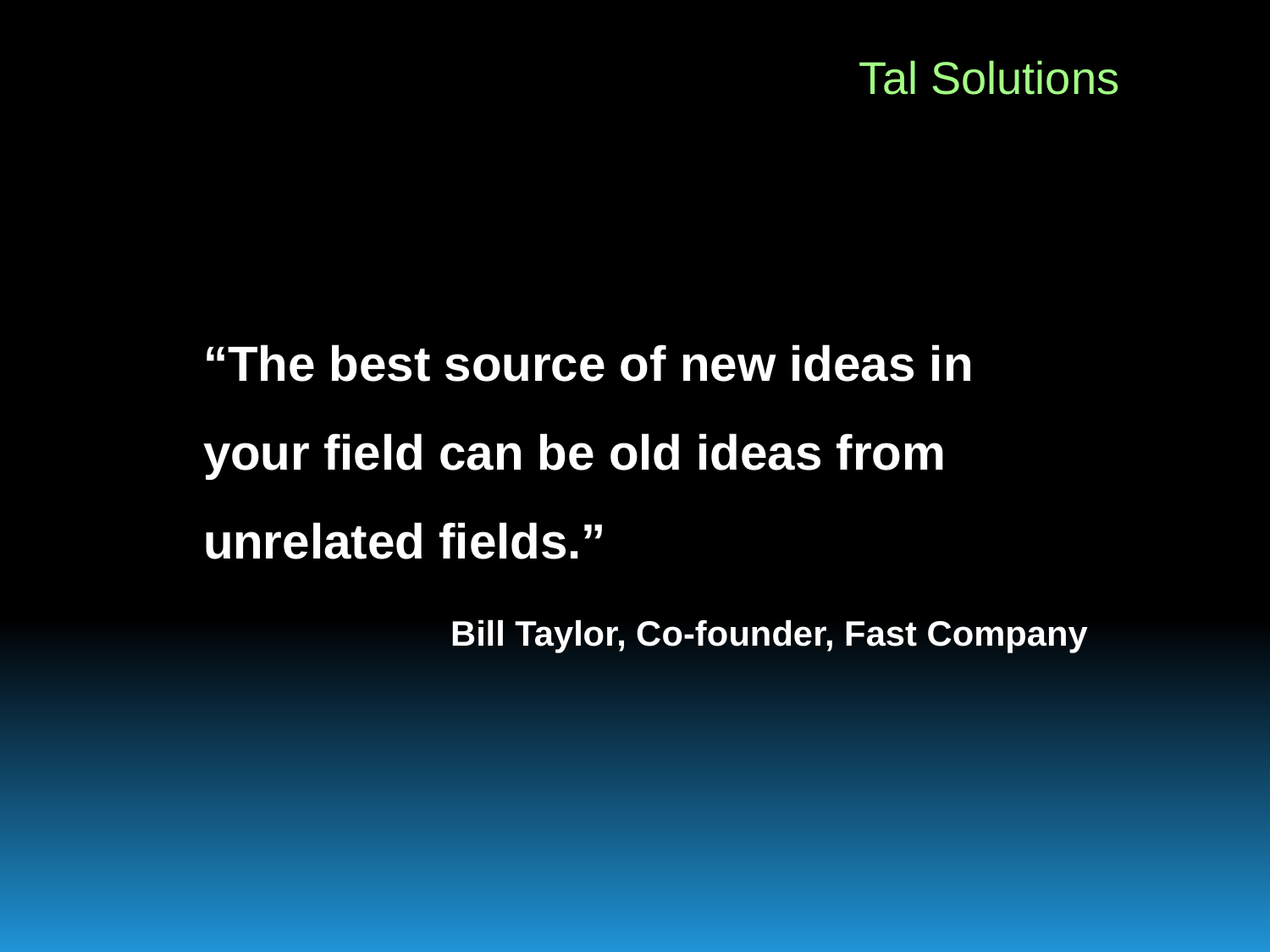

“The best source of new ideas in your field can be old ideas from unrelated fields.”
Bill Taylor, Co-founder, Fast Company